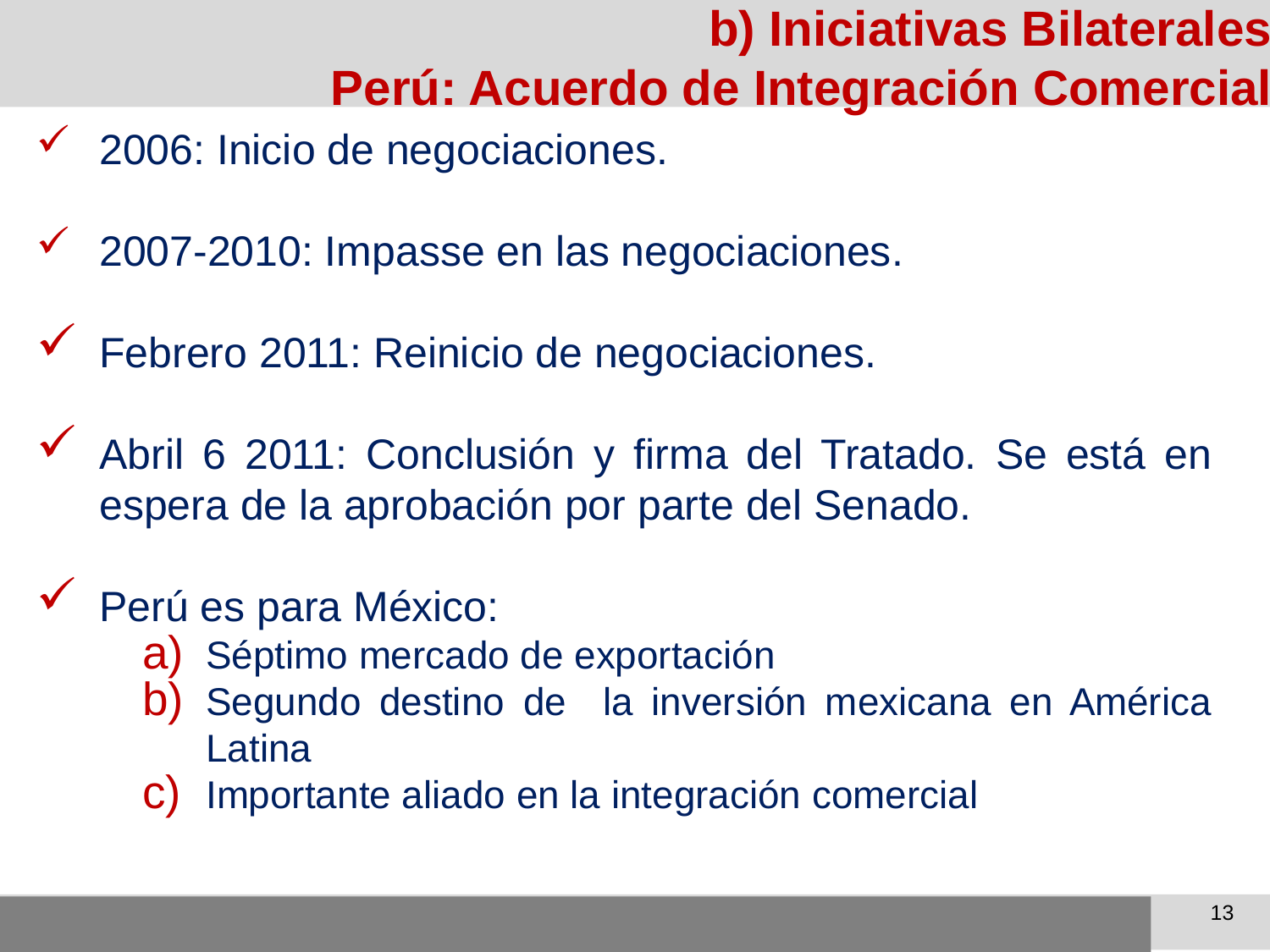

b) Iniciativas Bilaterales
Perú: Acuerdo de Integración Comercial
2006: Inicio de negociaciones.

2007-2010: Impasse en las negociaciones.

Febrero 2011: Reinicio de negociaciones.

Abril 6 2011: Conclusión y firma del Tratado. Se está en espera de la aprobación por parte del Senado.

Perú es para México:
Séptimo mercado de exportación
Segundo destino de  la inversión mexicana en América Latina
Importante aliado en la integración comercial
13